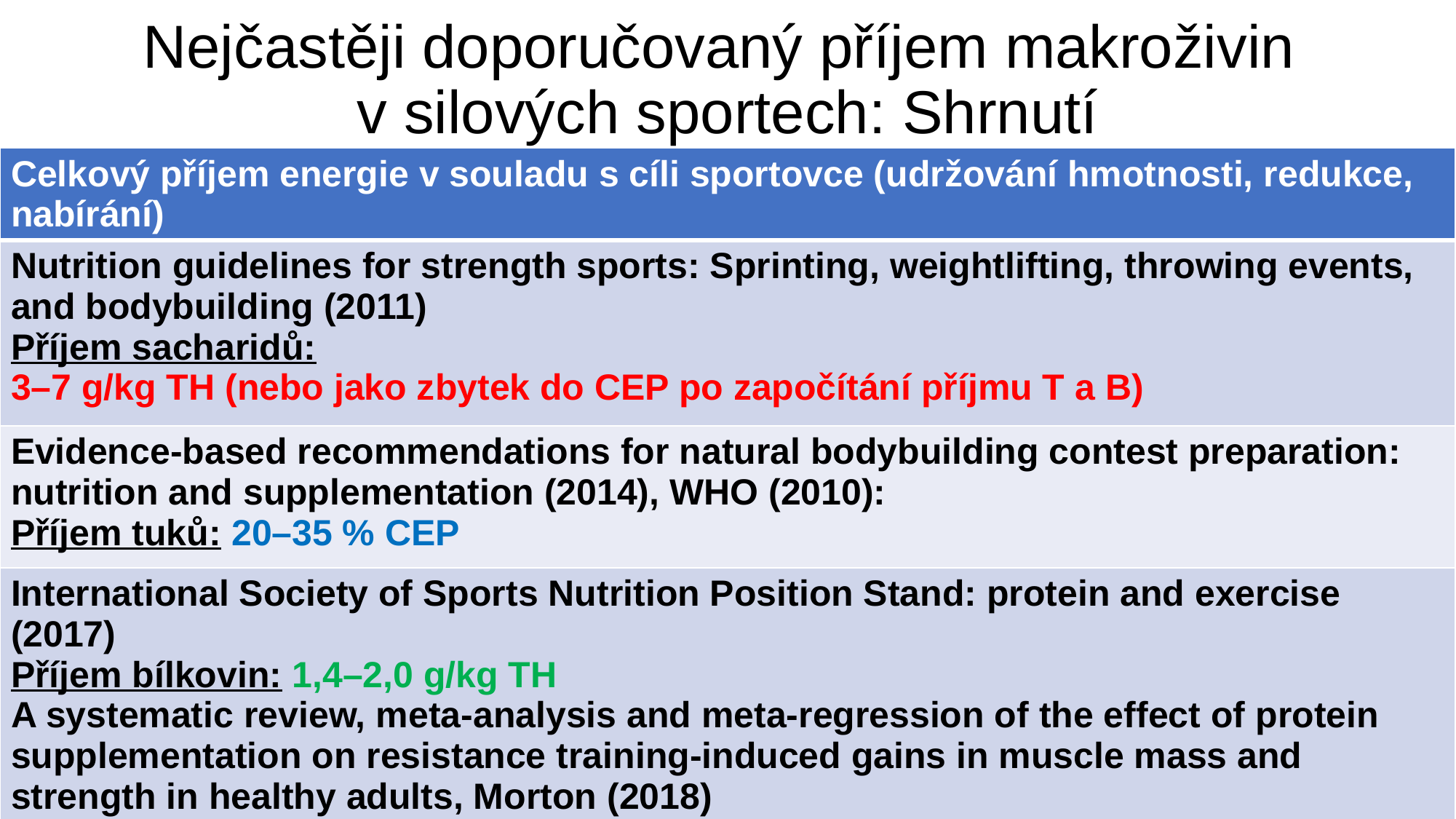

# Nejčastěji doporučovaný příjem makroživin v silových sportech: Shrnutí
| Celkový příjem energie v souladu s cíli sportovce (udržování hmotnosti, redukce, nabírání) |
| --- |
| Nutrition guidelines for strength sports: Sprinting, weightlifting, throwing events, and bodybuilding (2011) Příjem sacharidů: 3–7 g/kg TH (nebo jako zbytek do CEP po započítání příjmu T a B) |
| Evidence-based recommendations for natural bodybuilding contest preparation: nutrition and supplementation (2014), WHO (2010): Příjem tuků: 20–35 % CEP |
| International Society of Sports Nutrition Position Stand: protein and exercise (2017) Příjem bílkovin: 1,4–2,0 g/kg TH A systematic review, meta-analysis and meta-regression of the effect of protein supplementation on resistance training-induced gains in muscle mass and strength in healthy adults, Morton (2018) Příjem bílkovin: 1,6–2,2 g/kg TH |